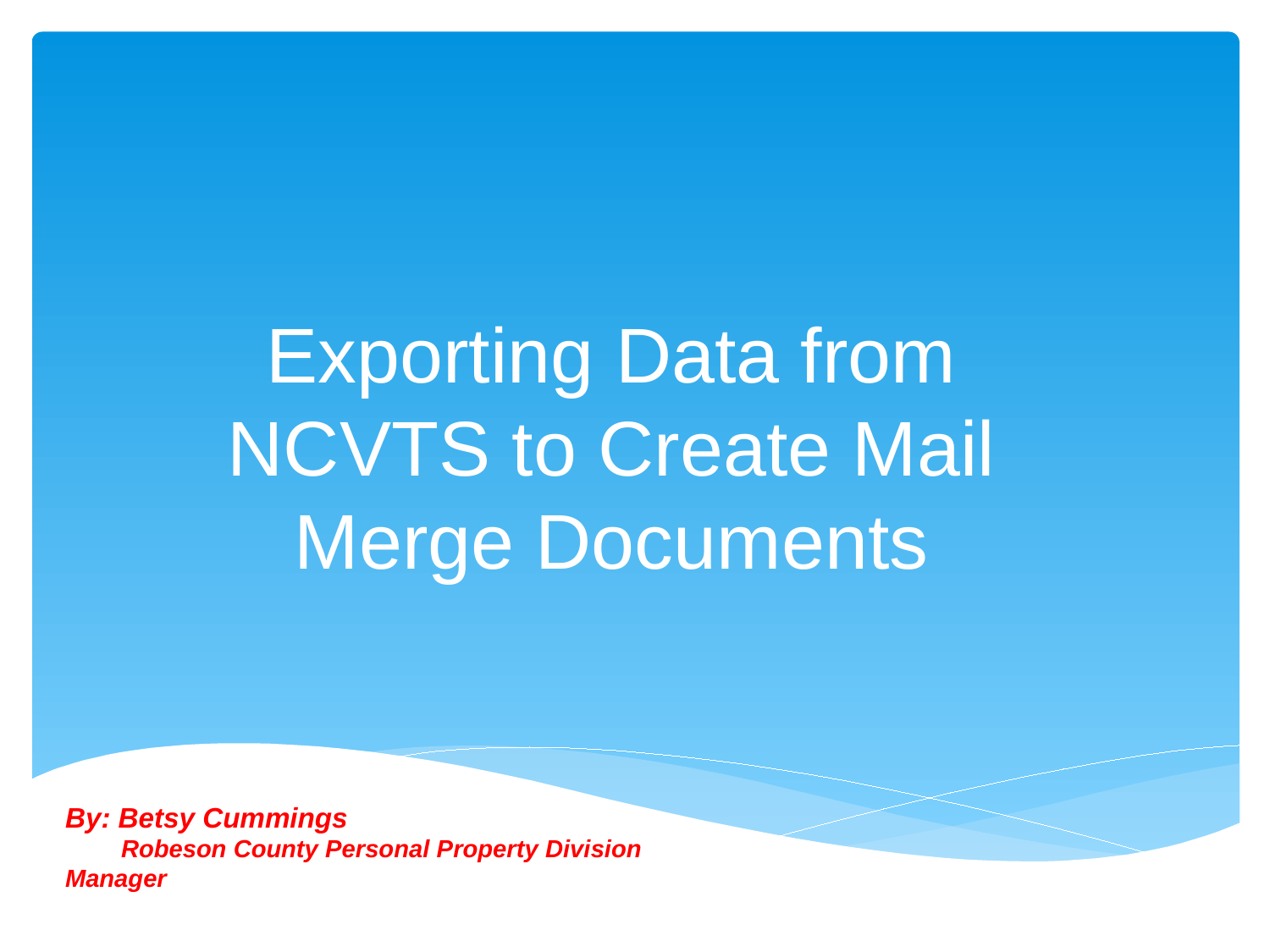

# Exporting Data from NCVTS to Create Mail Merge Documents
By: Betsy Cummings
        Robeson County Personal Property Division Manager